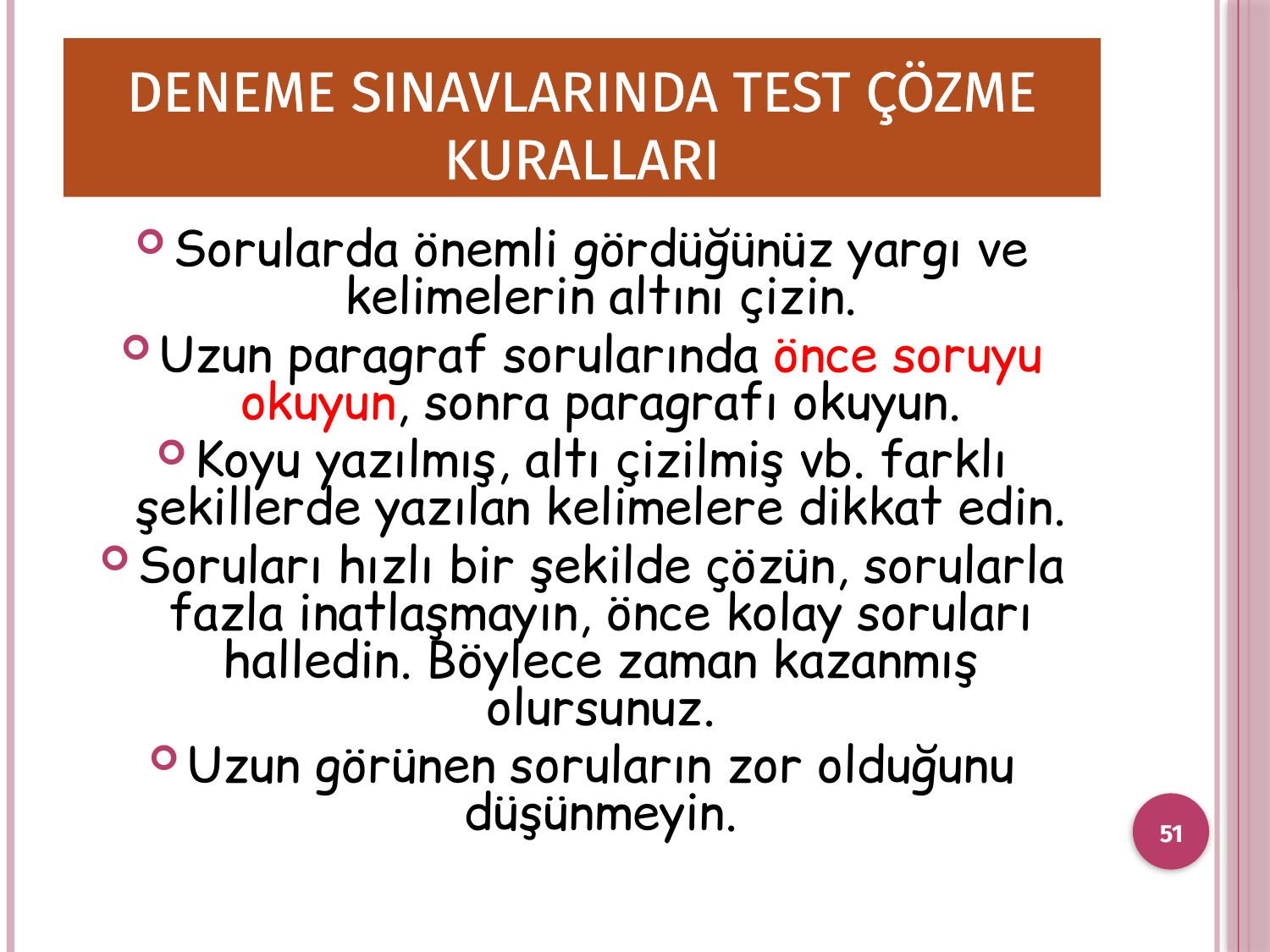

# DENEME SINAVLARINDA TEST ÇÖZME KURALLARI
Sorularda önemli gördüğünüz yargı ve kelimelerin altını çizin.
Uzun paragraf sorularında önce soruyu okuyun, sonra paragrafı okuyun.
Koyu yazılmış, altı çizilmiş vb. farklı şekillerde yazılan kelimelere dikkat edin.
Soruları hızlı bir şekilde çözün, sorularla fazla inatlaşmayın, önce kolay soruları halledin. Böylece zaman kazanmış olursunuz.
Uzun görünen soruların zor olduğunu düşünmeyin.

51